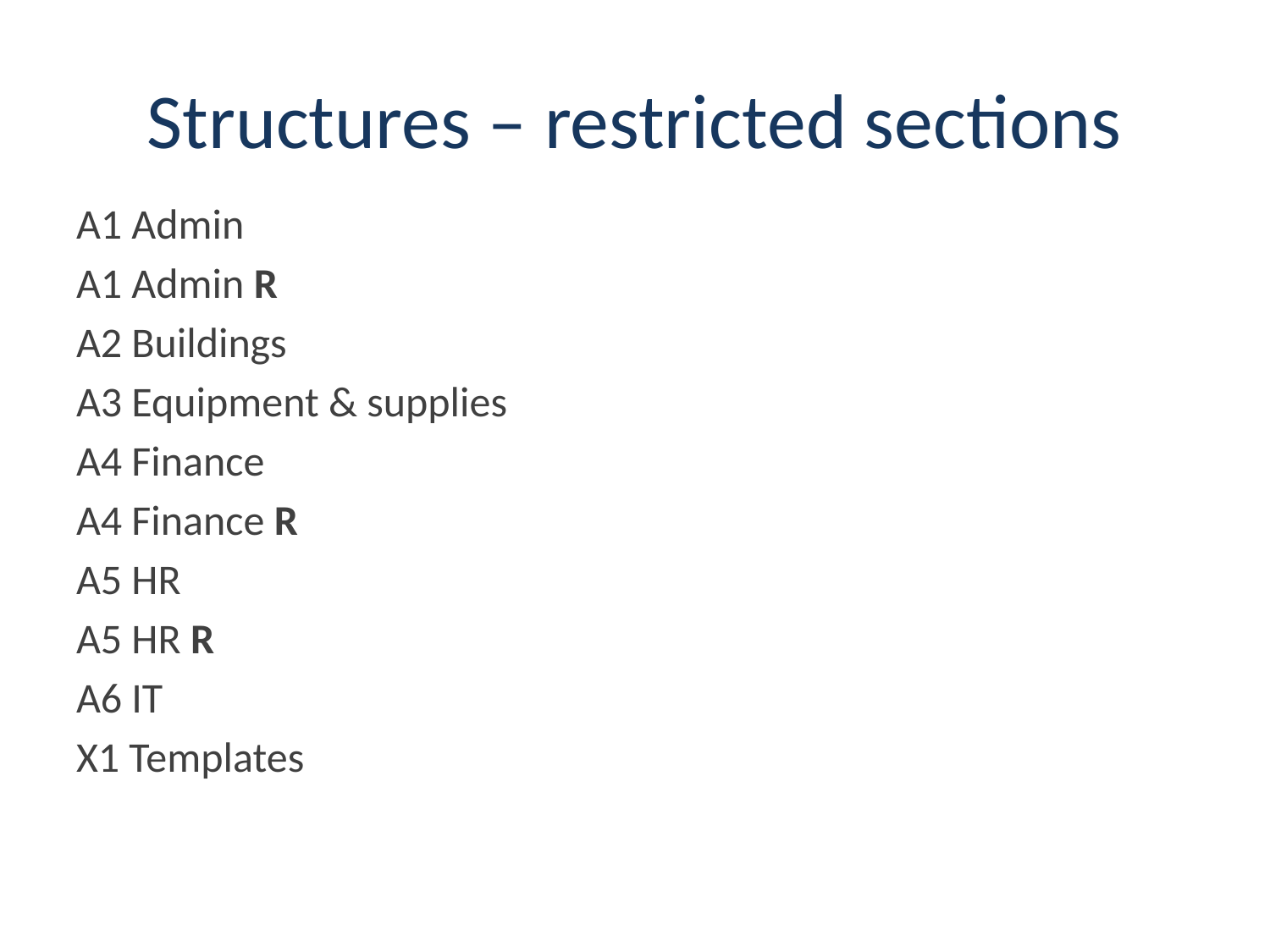

# Structures – restricted sections
A1 Admin
A1 Admin R
A2 Buildings
A3 Equipment & supplies
A4 Finance
A4 Finance R
A5 HR
A5 HR R
A6 IT
X1 Templates